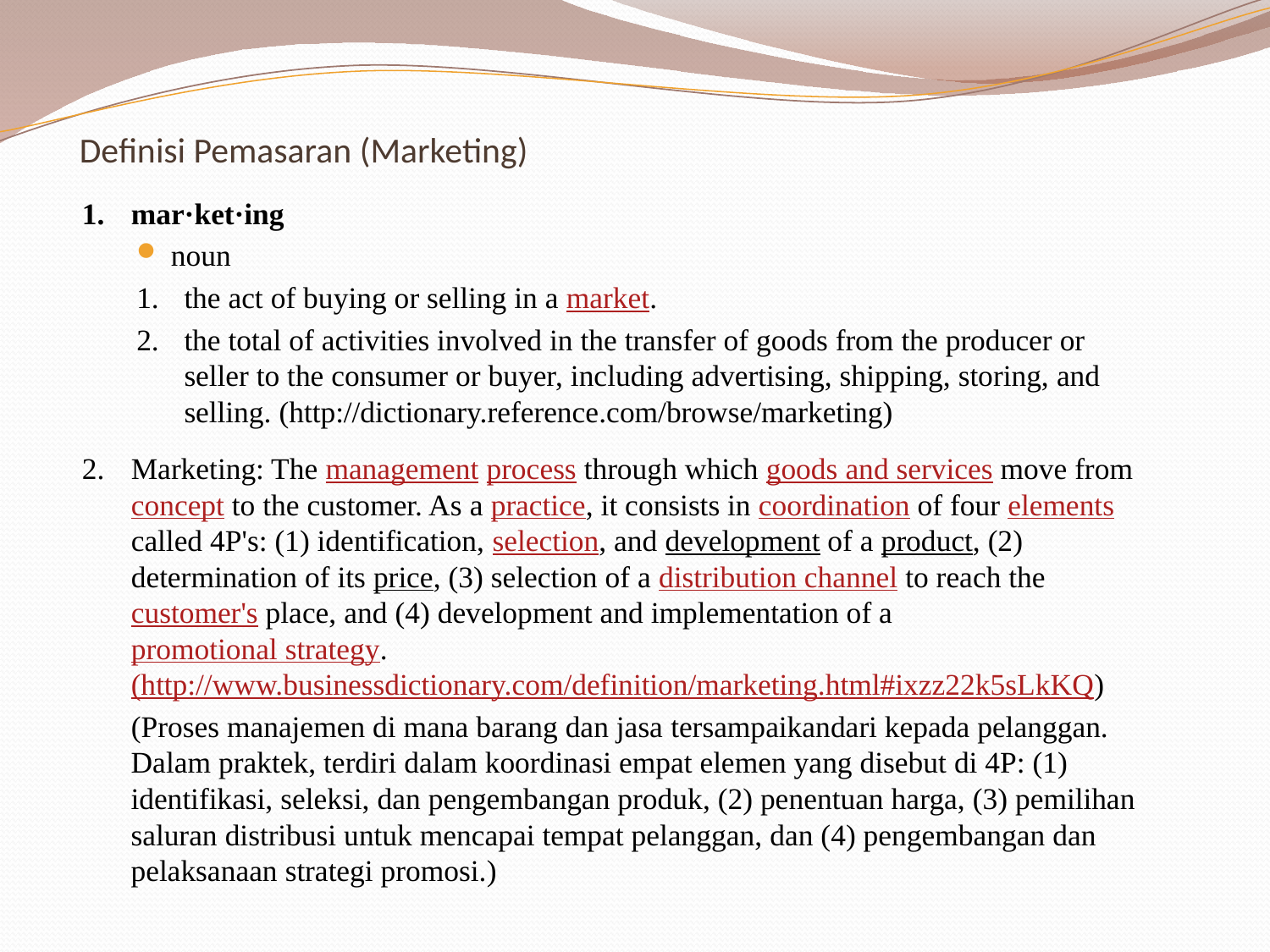

# Definisi Pemasaran (Marketing)
mar·ket·ing
noun
the act of buying or selling in a market.
the total of activities involved in the transfer of goods from the producer or seller to the consumer or buyer, including advertising, shipping, storing, and selling. (http://dictionary.reference.com/browse/marketing)
Marketing: The management process through which goods and services move from concept to the customer. As a practice, it consists in coordination of four elements called 4P's: (1) identification, selection, and development of a product, (2) determination of its price, (3) selection of a distribution channel to reach the customer's place, and (4) development and implementation of a promotional strategy. (http://www.businessdictionary.com/definition/marketing.html#ixzz22k5sLkKQ)
(Proses manajemen di mana barang dan jasa tersampaikandari kepada pelanggan. Dalam praktek, terdiri dalam koordinasi empat elemen yang disebut di 4P: (1) identifikasi, seleksi, dan pengembangan produk, (2) penentuan harga, (3) pemilihan saluran distribusi untuk mencapai tempat pelanggan, dan (4) pengembangan dan pelaksanaan strategi promosi.)